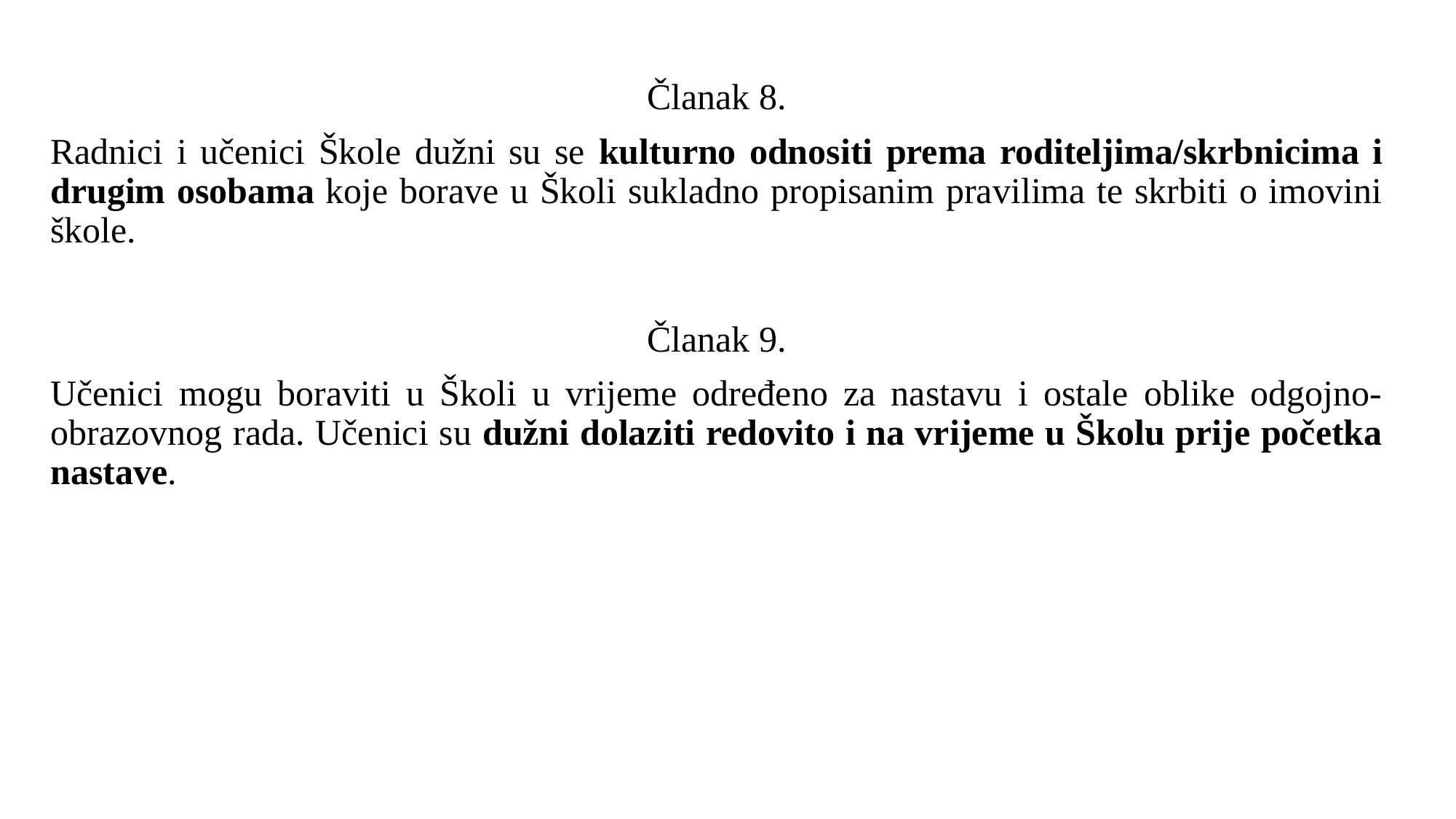

Članak 8.
Radnici i učenici Škole dužni su se kulturno odnositi prema roditeljima/skrbnicima i drugim osobama koje borave u Školi sukladno propisanim pravilima te skrbiti o imovini škole.

Članak 9.
Učenici mogu boraviti u Školi u vrijeme određeno za nastavu i ostale oblike odgojno-obrazovnog rada. Učenici su dužni dolaziti redovito i na vrijeme u Školu prije početka nastave.